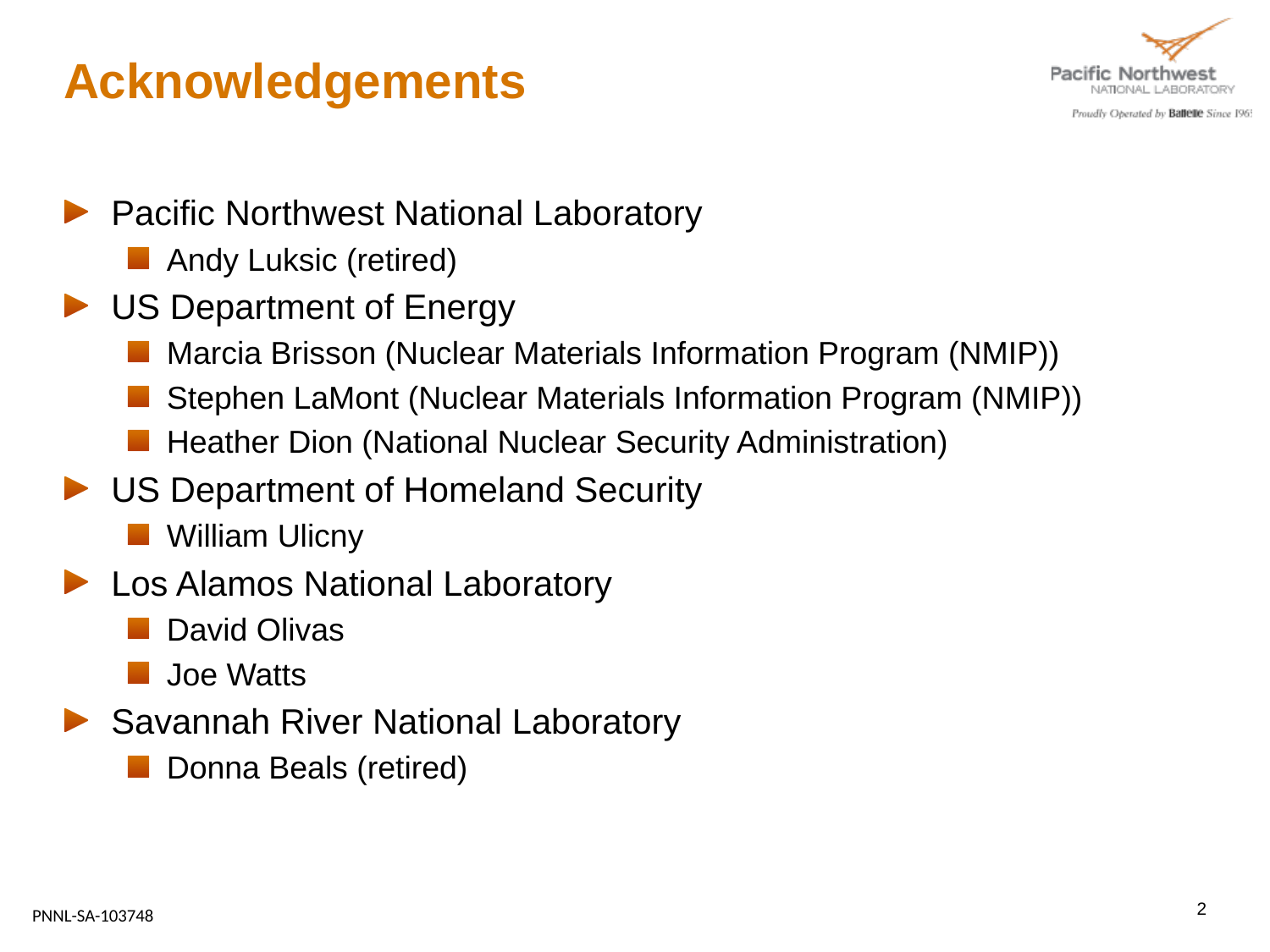

# Acknowledgements
Pacific Northwest National Laboratory
Andy Luksic (retired)
US Department of Energy
Marcia Brisson (Nuclear Materials Information Program (NMIP))
Stephen LaMont (Nuclear Materials Information Program (NMIP))
Heather Dion (National Nuclear Security Administration)
US Department of Homeland Security
William Ulicny
Los Alamos National Laboratory
David Olivas
Joe Watts
Savannah River National Laboratory
Donna Beals (retired)
2
PNNL-SA-103748